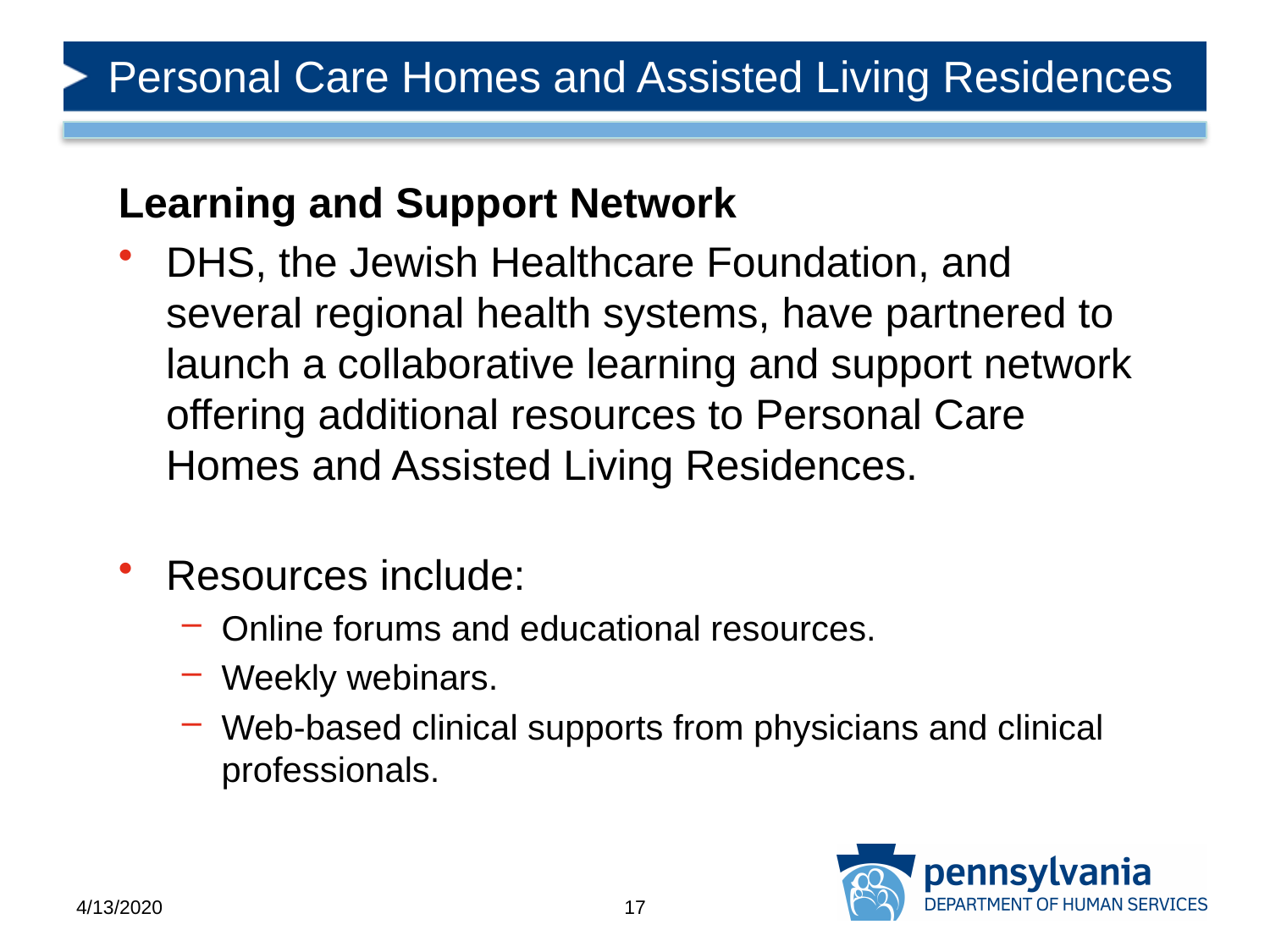

# Personal Care Homes and Assisted Living Residences
Learning and Support Network
DHS, the Jewish Healthcare Foundation, and  several regional health systems, have partnered to  launch a collaborative learning and support network offering additional resources to Personal Care Homes and Assisted Living Residences.
Resources include:
Online forums and educational resources.
Weekly webinars.
Web-based clinical supports from physicians and clinical professionals.
4/13/2020
17